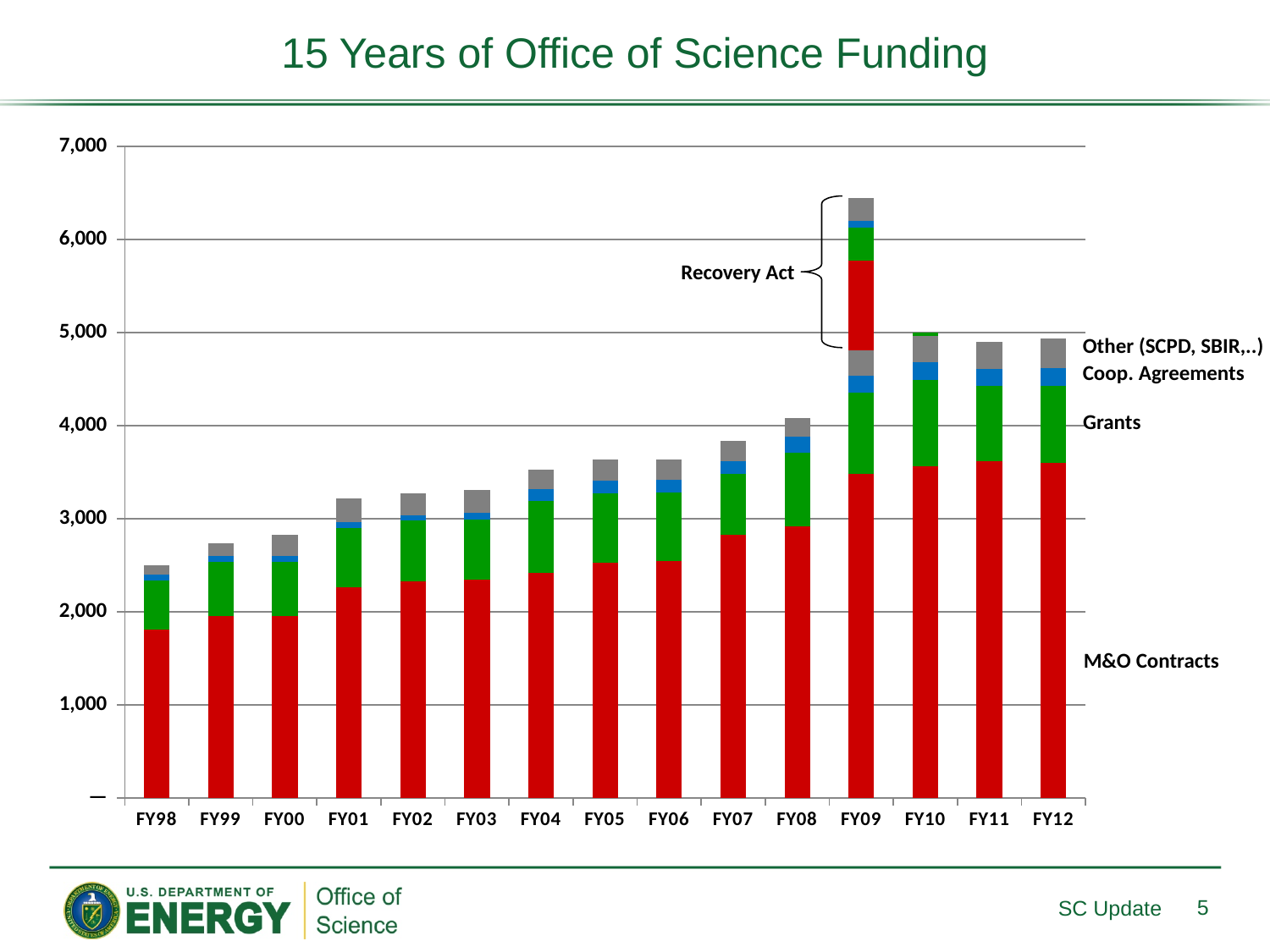

15 Years of Office of Science Funding

### Chart

| Category | M&O contracts | Grants | Cooperative agreements | Other award types | M&O contracts | Grants | Cooperative agreements | Other award types |
|---|---|---|---|---|---|---|---|---|
| FY98 | 1804980.0 | 531153.0 | 63695.0 | 102709.0 | 0.0 | 0.0 | 0.0 | 0.0 |
| FY99 | 1957829.0 | 573927.0 | 71485.0 | 130488.0 | 0.0 | 0.0 | 0.0 | 0.0 |
| FY00 | 1956969.0 | 581880.0 | 56429.0 | 230332.0 | 0.0 | 0.0 | 0.0 | 0.0 |
| FY01 | 2266492.0 | 630085.0 | 68513.0 | 254117.0 | 0.0 | 0.0 | 0.0 | 0.0 |
| FY02 | 2330613.0 | 648797.0 | 58036.0 | 237886.0 | 0.0 | 0.0 | 0.0 | 0.0 |
| FY03 | 2342179.0 | 650835.0 | 70605.0 | 243487.0 | 0.0 | 0.0 | 0.0 | 0.0 |
| FY04 | 2413602.0 | 777874.0 | 130113.0 | 201190.0 | 0.0 | 0.0 | 0.0 | 0.0 |
| FY05 | 2526475.0 | 744438.0 | 140491.0 | 224246.0 | 0.0 | 0.0 | 0.0 | 0.0 |
| FY06 | 2541246.0 | 744497.0 | 135590.0 | 210711.0 | 0.0 | 0.0 | 0.0 | 0.0 |
| FY07 | 2827770.0 | 654204.0 | 131967.0 | 222672.0 | 0.0 | 0.0 | 0.0 | 0.0 |
| FY08 | 2920914.0 | 786710.0 | 172771.0 | 202488.0 | 0.0 | 0.0 | 0.0 | 0.0 |
| FY09 | 3481710.0 | 870762.0 | 183703.0 | 270995.0 | 968147.0 | 354513.0 | 71178.0 | 239080.0 |
| FY10 | 3559724.0 | 927754.0 | 194653.0 | 281756.0 | 0.0 | 36330.0 | 0.0 | 0.0 |
| FY11 | 3614333.0 | 811298.0 | 182161.0 | 289491.0 | 0.0 | 0.0 | 0.0 | 0.0 |
| FY12 | 3599104.0 | 825284.0 | 194483.0 | 316109.0 | 0.0 | 0.0 | 0.0 | 0.0 |
Recovery Act
Other (SCPD, SBIR,..)
Coop. Agreements
Grants
M&O Contracts
5
SC Update